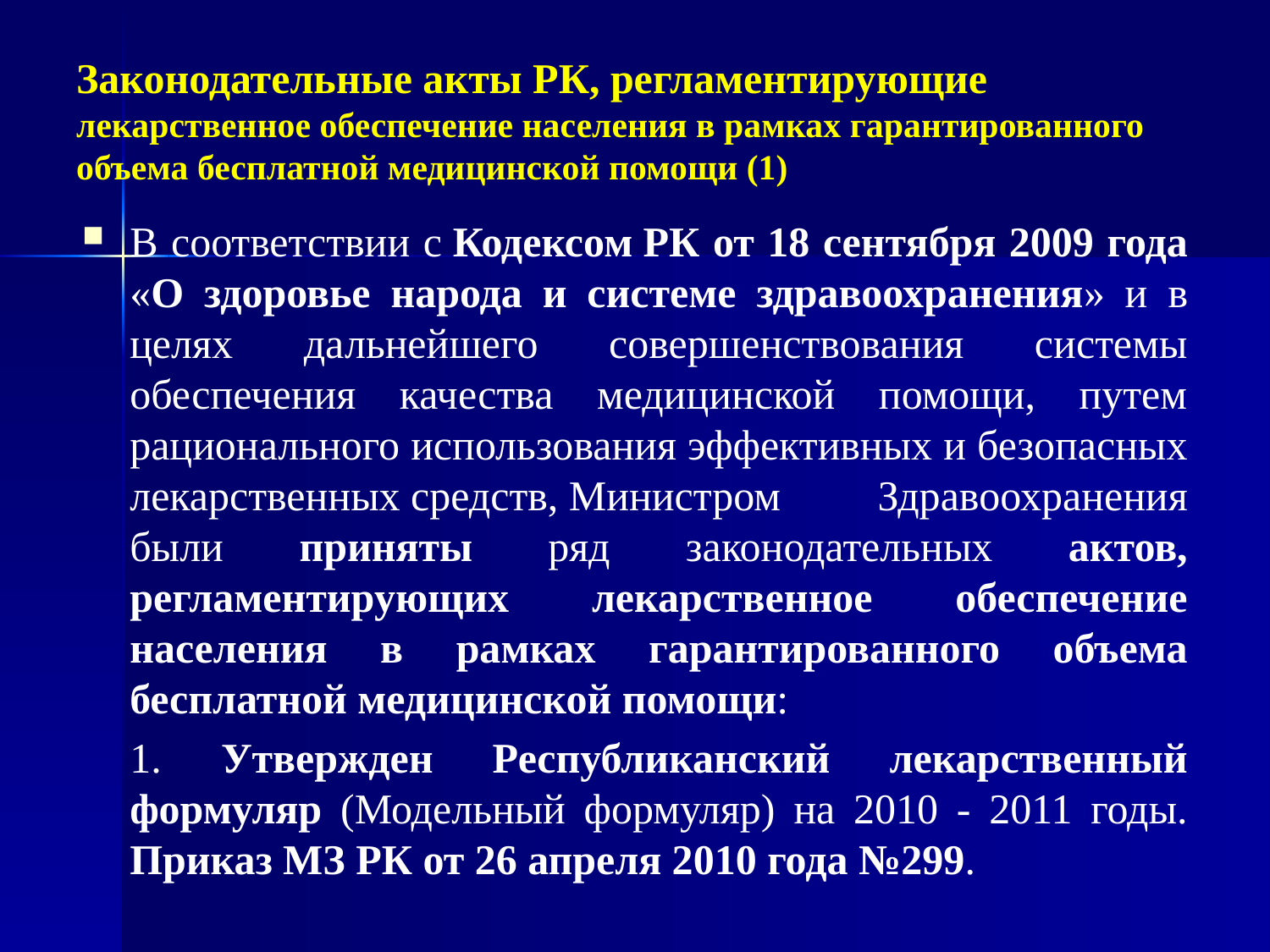

# Законодательные акты РК, регламентирующие лекарственное обеспечение населения в рамках гарантированного объема бесплатной медицинской помощи (1)
В соответствии с Кодексом РК от 18 сентября 2009 года «О здоровье народа и системе здравоохранения» и в целях дальнейшего совершенствования системы обеспечения качества медицинской помощи, путем рационального использования эффективных и безопасных лекарственных средств, Министром Здравоохранения были приняты ряд законодательных актов, регламентирующих лекарственное обеспечение населения в рамках гарантированного объема бесплатной медицинской помощи:
	1. Утвержден Республиканский лекарственный формуляр (Модельный формуляр) на 2010 - 2011 годы. Приказ МЗ РК от 26 апреля 2010 года №299.